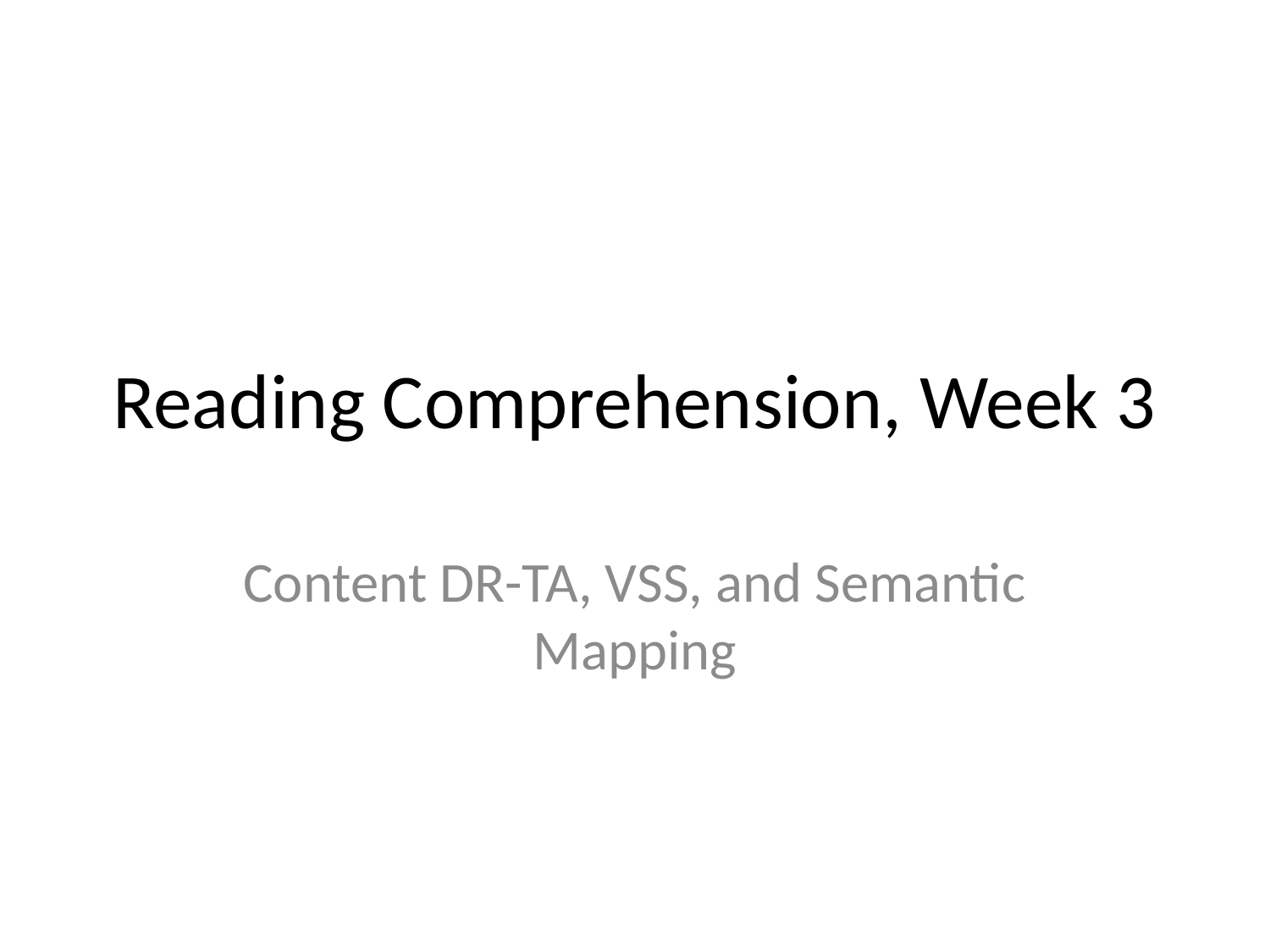

# Reading Comprehension, Week 3
Content DR-TA, VSS, and Semantic Mapping